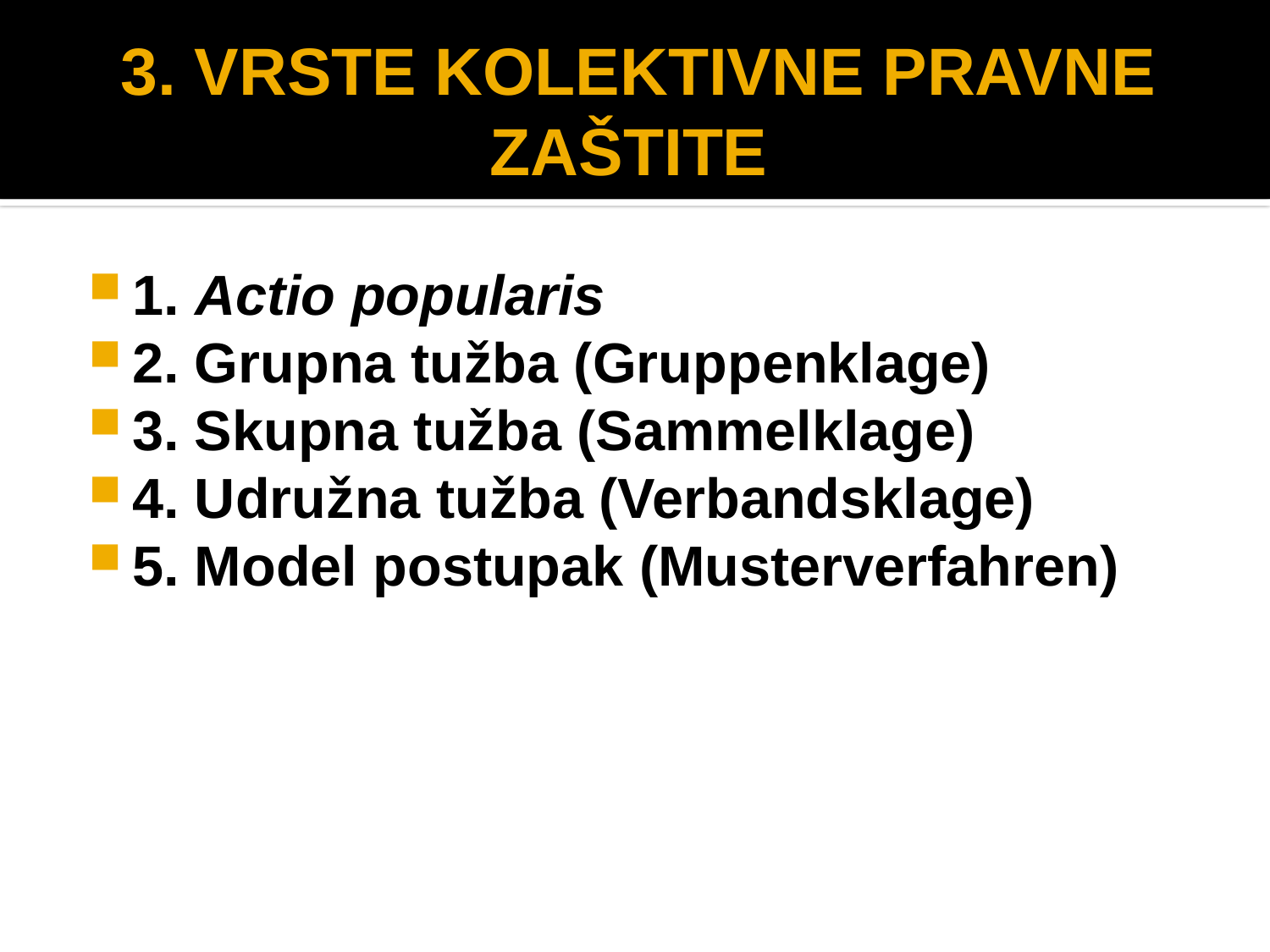

# 3. VRSTE KOLEKTIVNE PRAVNE ZAŠTITE
1. Actio popularis
2. Grupna tužba (Gruppenklage)
3. Skupna tužba (Sammelklage)
4. Udružna tužba (Verbandsklage)
5. Model postupak (Musterverfahren)